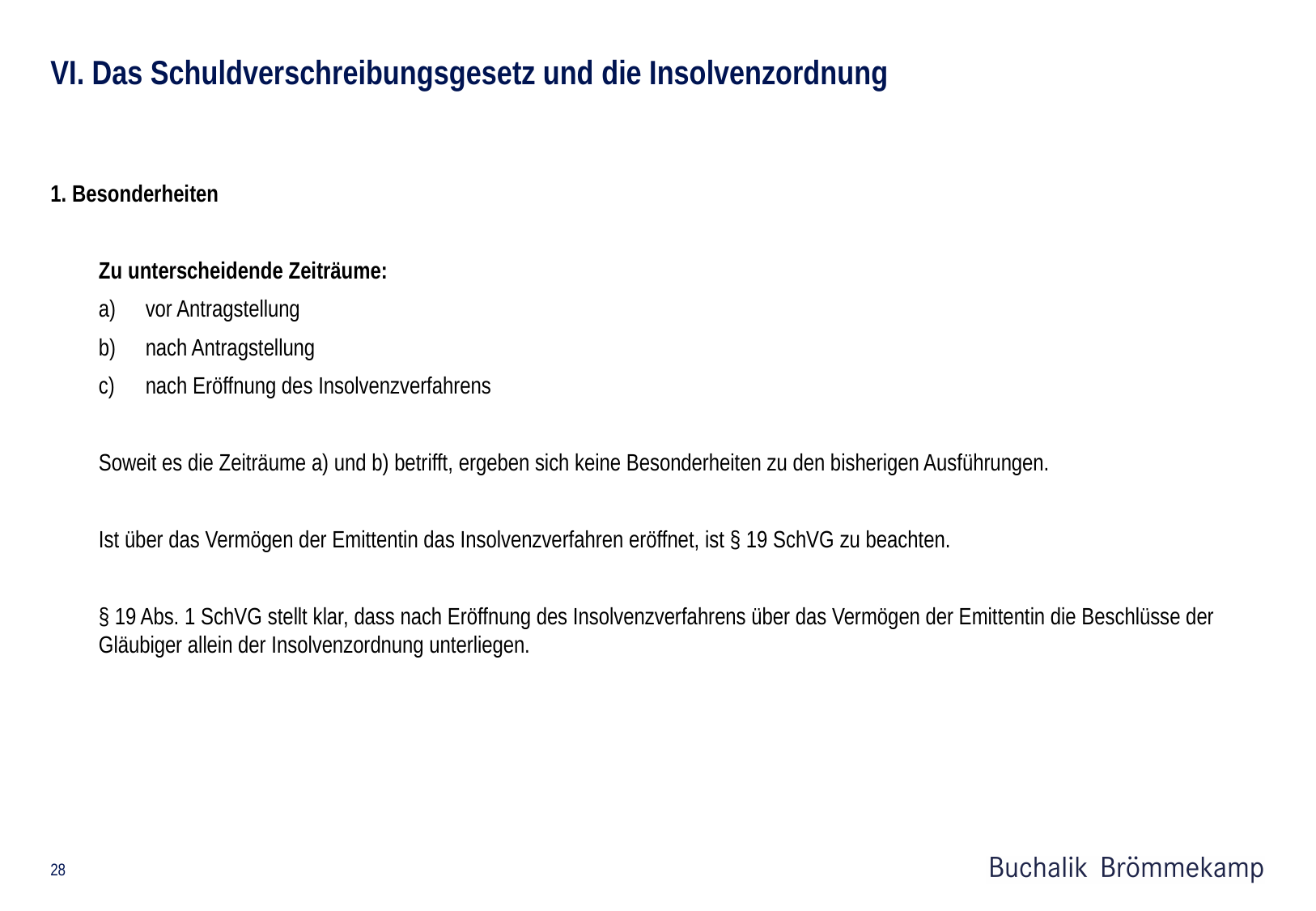

# VI. Das Schuldverschreibungsgesetz und die Insolvenzordnung
1. Besonderheiten

Zu unterscheidende Zeiträume:
a)	vor Antragstellung
b)	nach Antragstellung
c)	nach Eröffnung des Insolvenzverfahrens

Soweit es die Zeiträume a) und b) betrifft, ergeben sich keine Besonderheiten zu den bisherigen Ausführungen.

Ist über das Vermögen der Emittentin das Insolvenzverfahren eröffnet, ist § 19 SchVG zu beachten.

§ 19 Abs. 1 SchVG stellt klar, dass nach Eröffnung des Insolvenzverfahrens über das Vermögen der Emittentin die Beschlüsse der Gläubiger allein der Insolvenzordnung unterliegen.